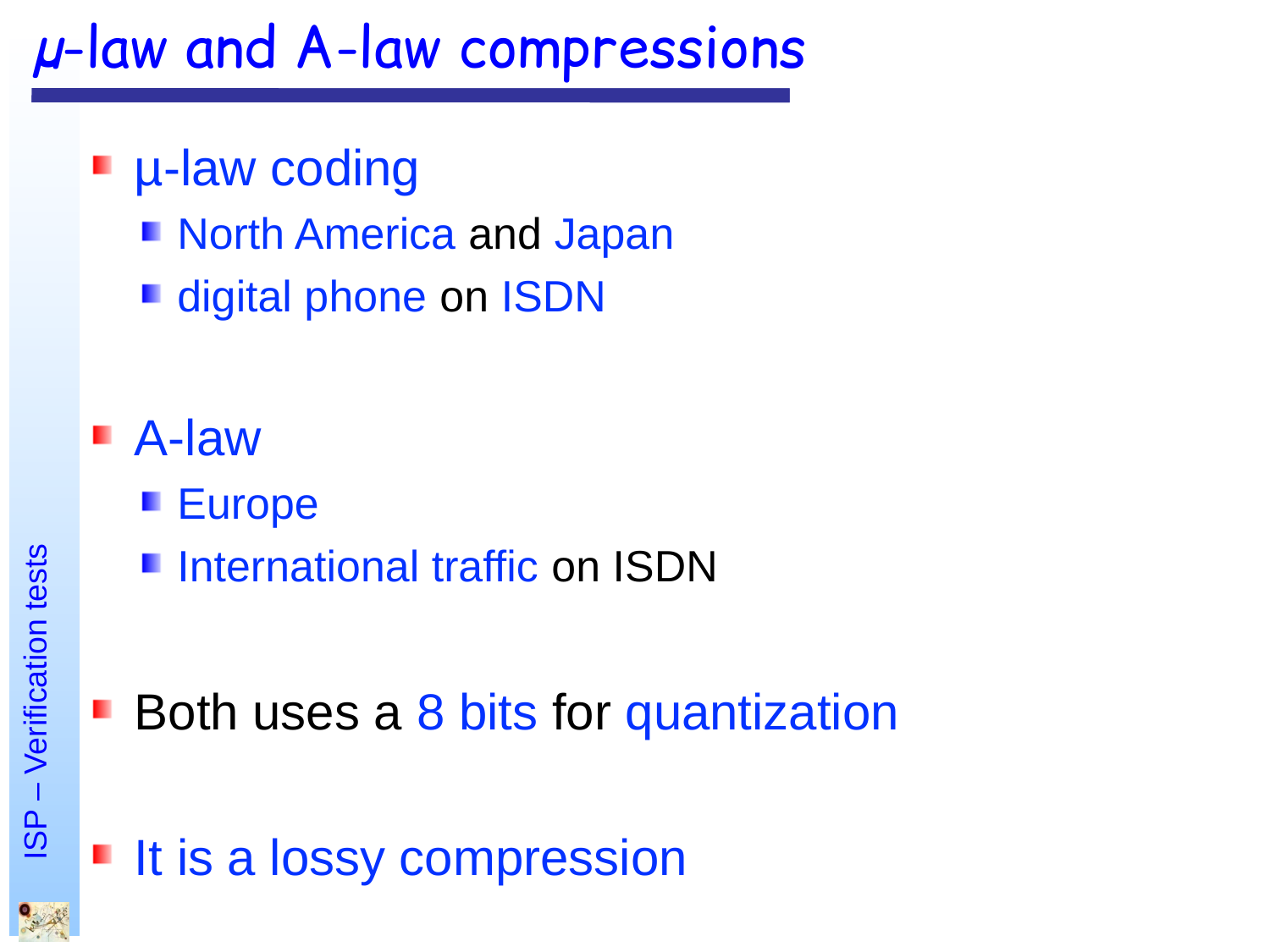

# µ-law and A-law compressions

µ-law coding
North America and Japan
digital phone on ISDN

A-law
Europe
International traffic on ISDN

Both uses a 8 bits for quantization

It is a lossy compression